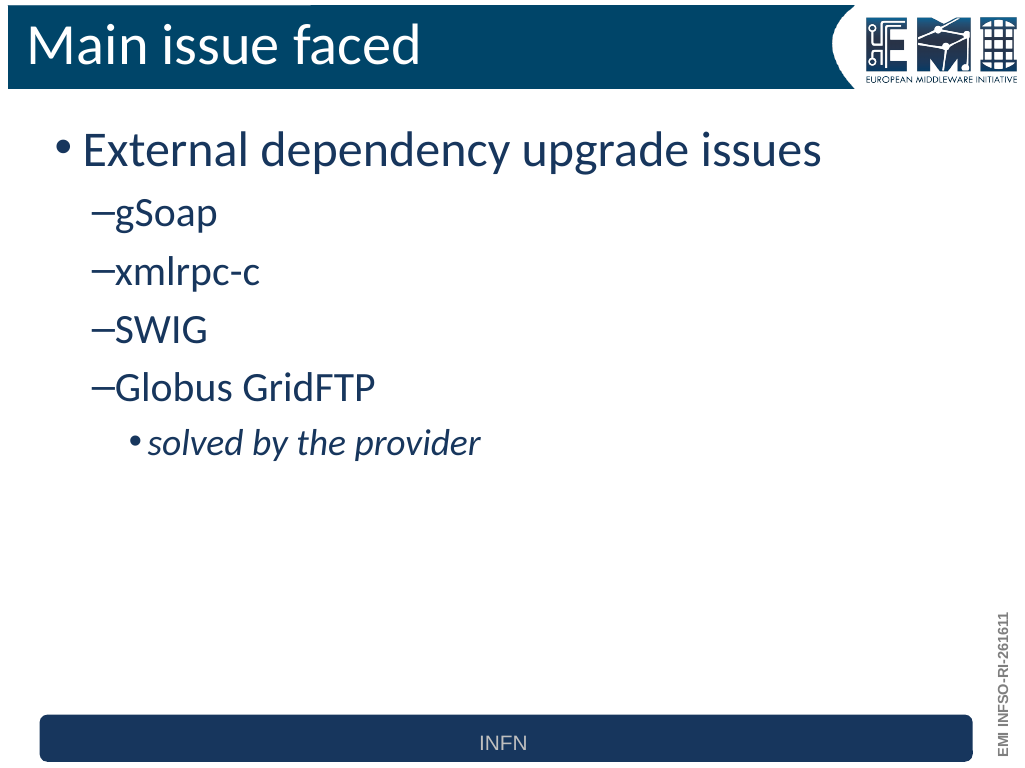

# Main issue faced
External dependency upgrade issues
gSoap
xmlrpc-c
SWIG
Globus GridFTP
solved by the provider

INFN